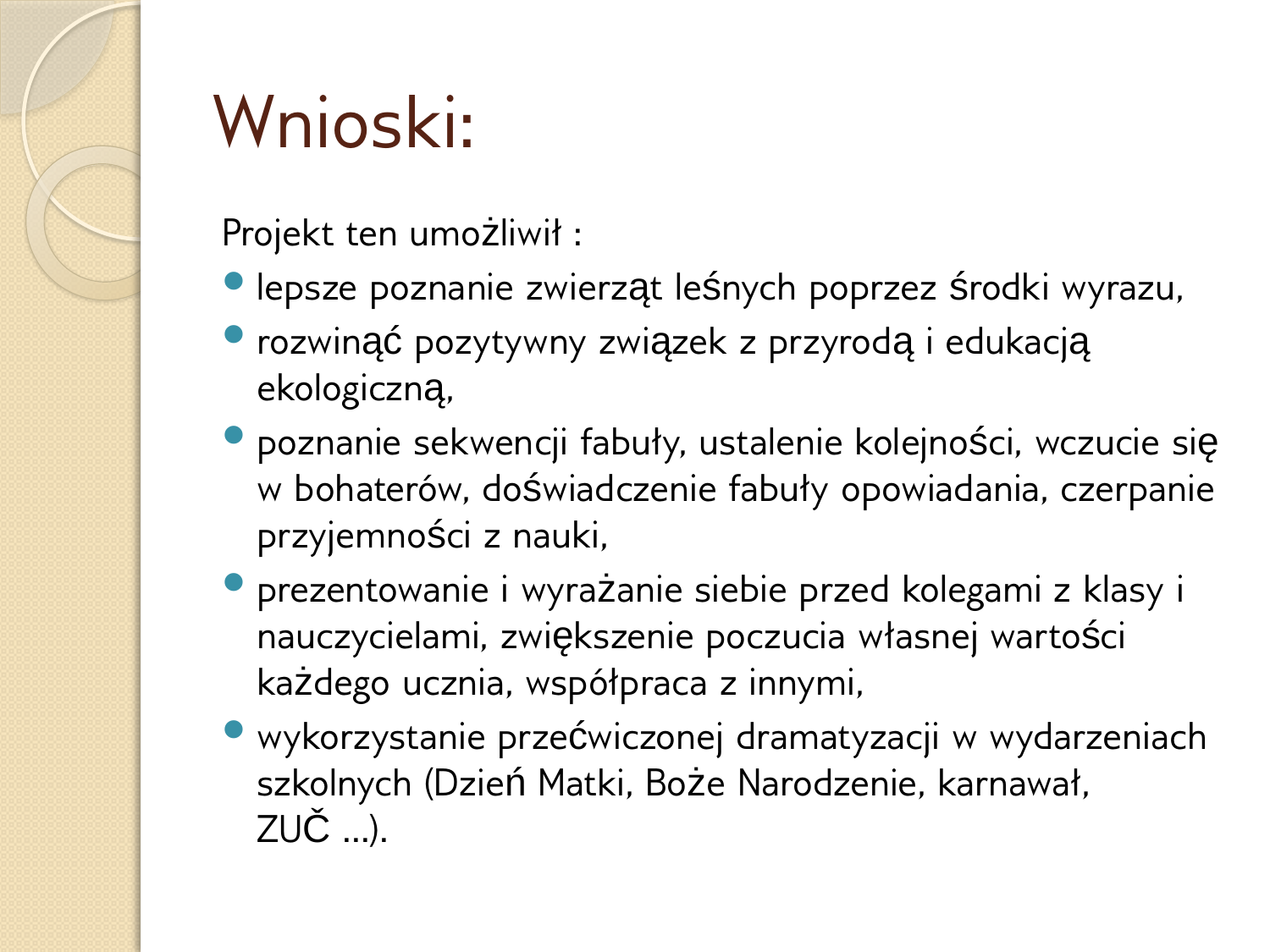

# Wnioski:
Projekt ten umożliwił :
lepsze poznanie zwierząt leśnych poprzez środki wyrazu,
rozwinąć pozytywny związek z przyrodą i edukacją ekologiczną,
poznanie sekwencji fabuły, ustalenie kolejności, wczucie się w bohaterów, doświadczenie fabuły opowiadania, czerpanie przyjemności z nauki,
prezentowanie i wyrażanie siebie przed kolegami z klasy i nauczycielami, zwiększenie poczucia własnej wartości każdego ucznia, współpraca z innymi,
wykorzystanie przećwiczonej dramatyzacji w wydarzeniach szkolnych (Dzień Matki, Boże Narodzenie, karnawał, ZUČ ...).